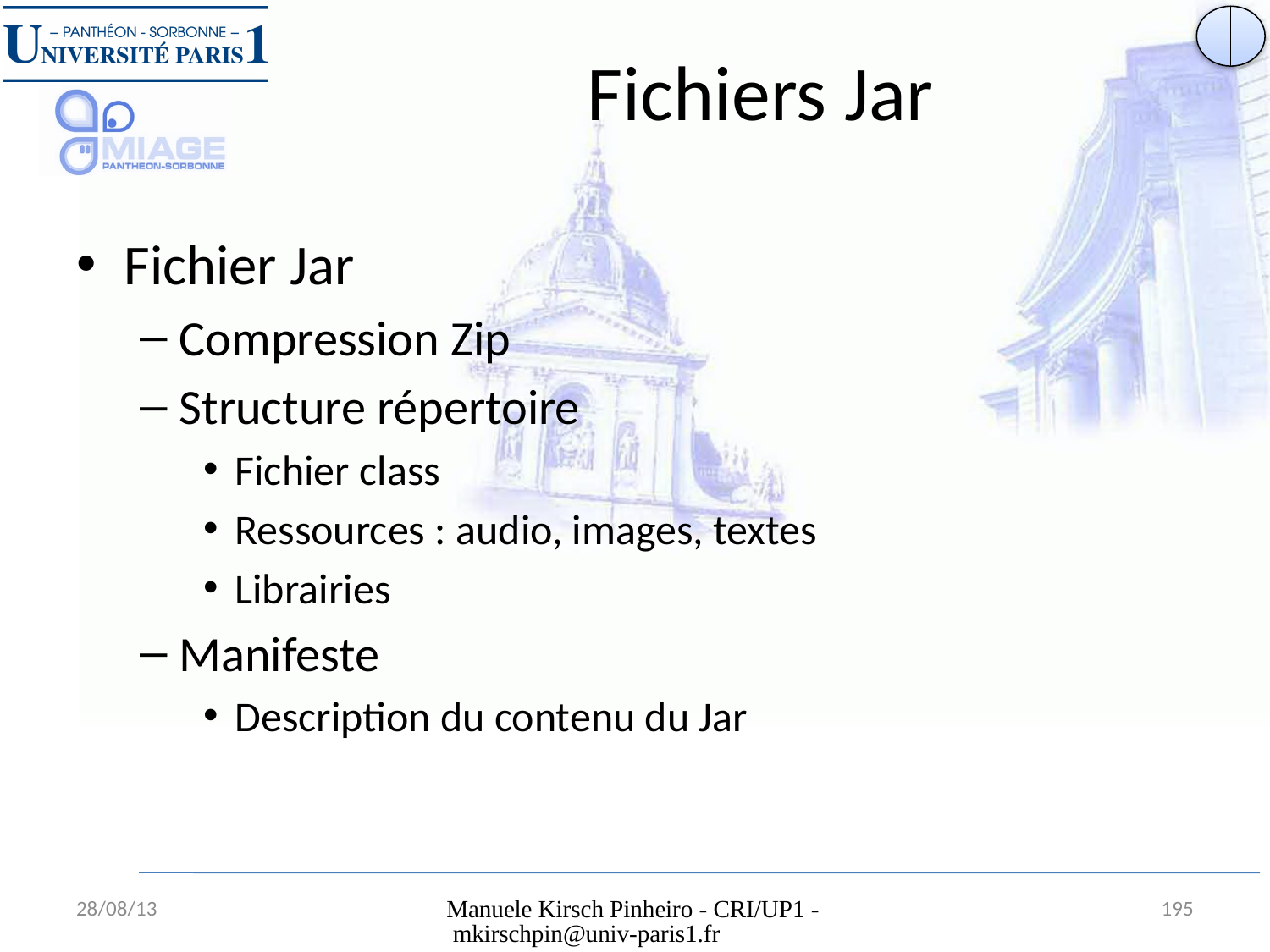

# Fichiers Jar
Fichier Jar
Compression Zip
Structure répertoire
Fichier class
Ressources : audio, images, textes
Librairies
Manifeste
Description du contenu du Jar
28/08/13
Manuele Kirsch Pinheiro - CRI/UP1 - mkirschpin@univ-paris1.fr
195